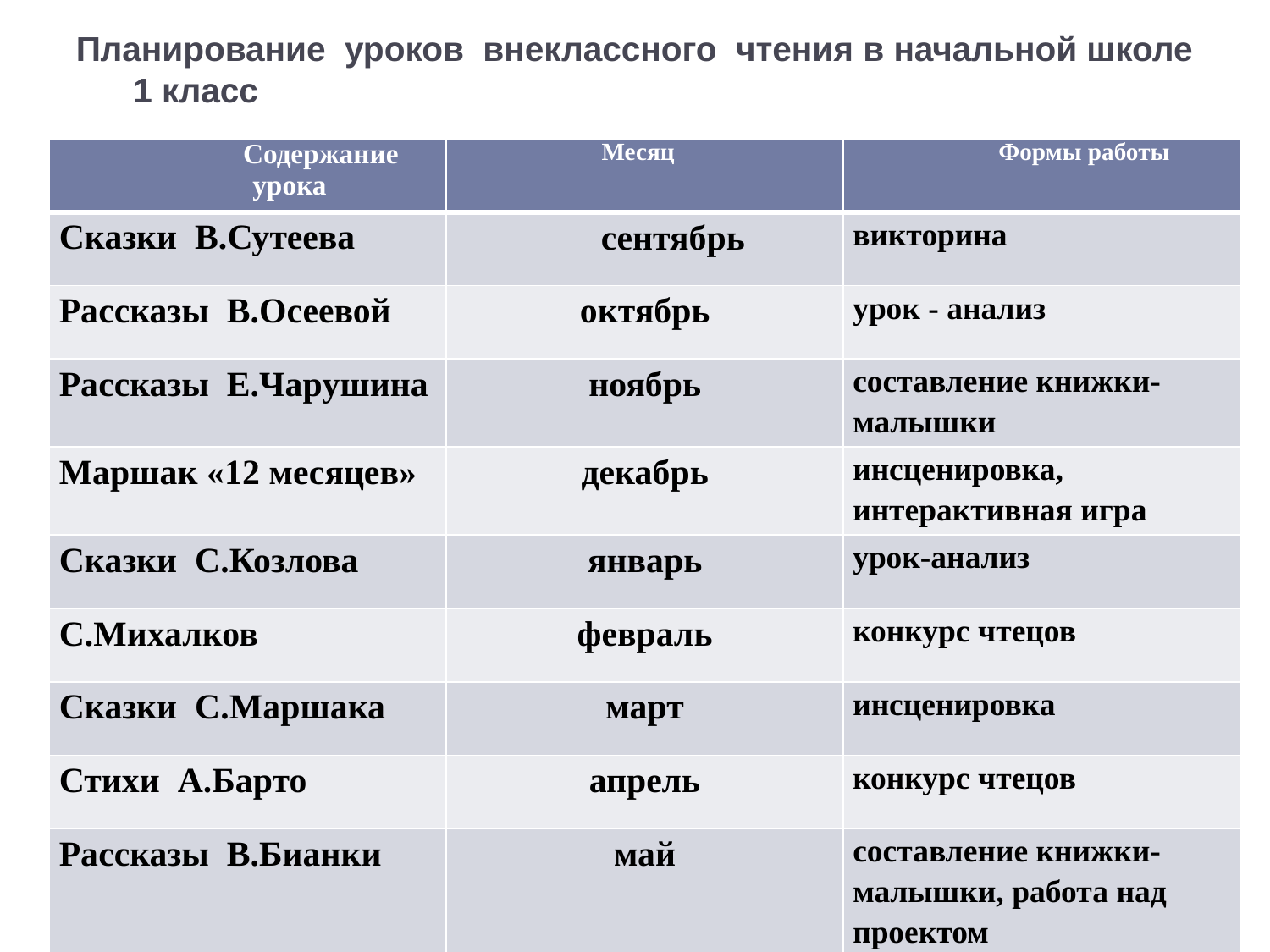

# Планирование  уроков  внеклассного  чтения в начальной школе       1 класс
| Содержание урока | Месяц | Формы работы |
| --- | --- | --- |
| Сказки В.Сутеева | сентябрь | викторина |
| Рассказы В.Осеевой | октябрь | урок - анализ |
| Рассказы Е.Чарушина | ноябрь | составление книжки-малышки |
| Маршак «12 месяцев» | декабрь | инсценировка, интерактивная игра |
| Сказки С.Козлова | январь | урок-анализ |
| С.Михалков | февраль | конкурс чтецов |
| Сказки С.Маршака | март | инсценировка |
| Стихи А.Барто | апрель | конкурс чтецов |
| Рассказы В.Бианки | май | составление книжки-малышки, работа над проектом |